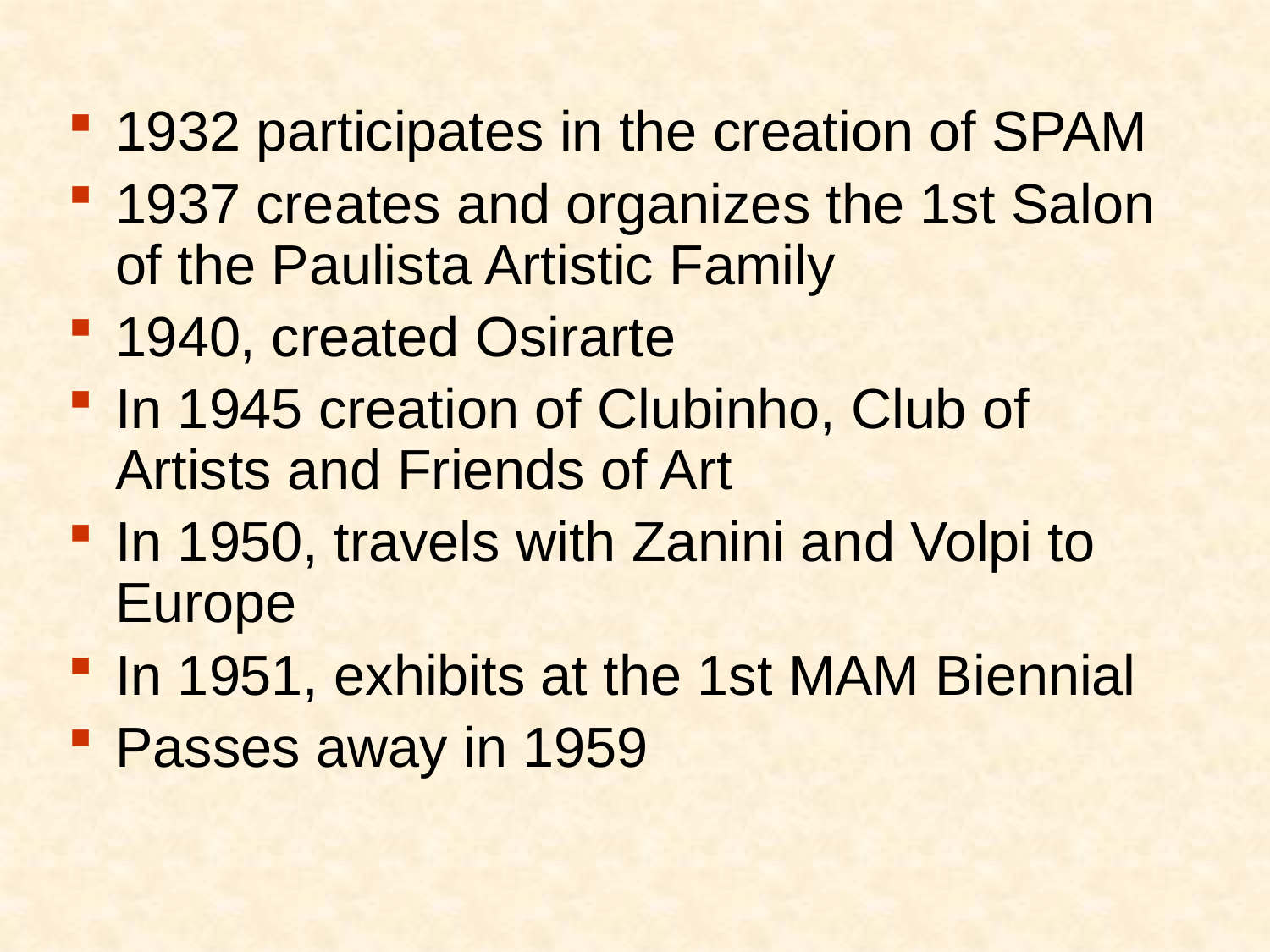

1932 participates in the creation of SPAM
1937 creates and organizes the 1st Salon of the Paulista Artistic Family
1940, created Osirarte
In 1945 creation of Clubinho, Club of Artists and Friends of Art
In 1950, travels with Zanini and Volpi to Europe
In 1951, exhibits at the 1st MAM Biennial
Passes away in 1959